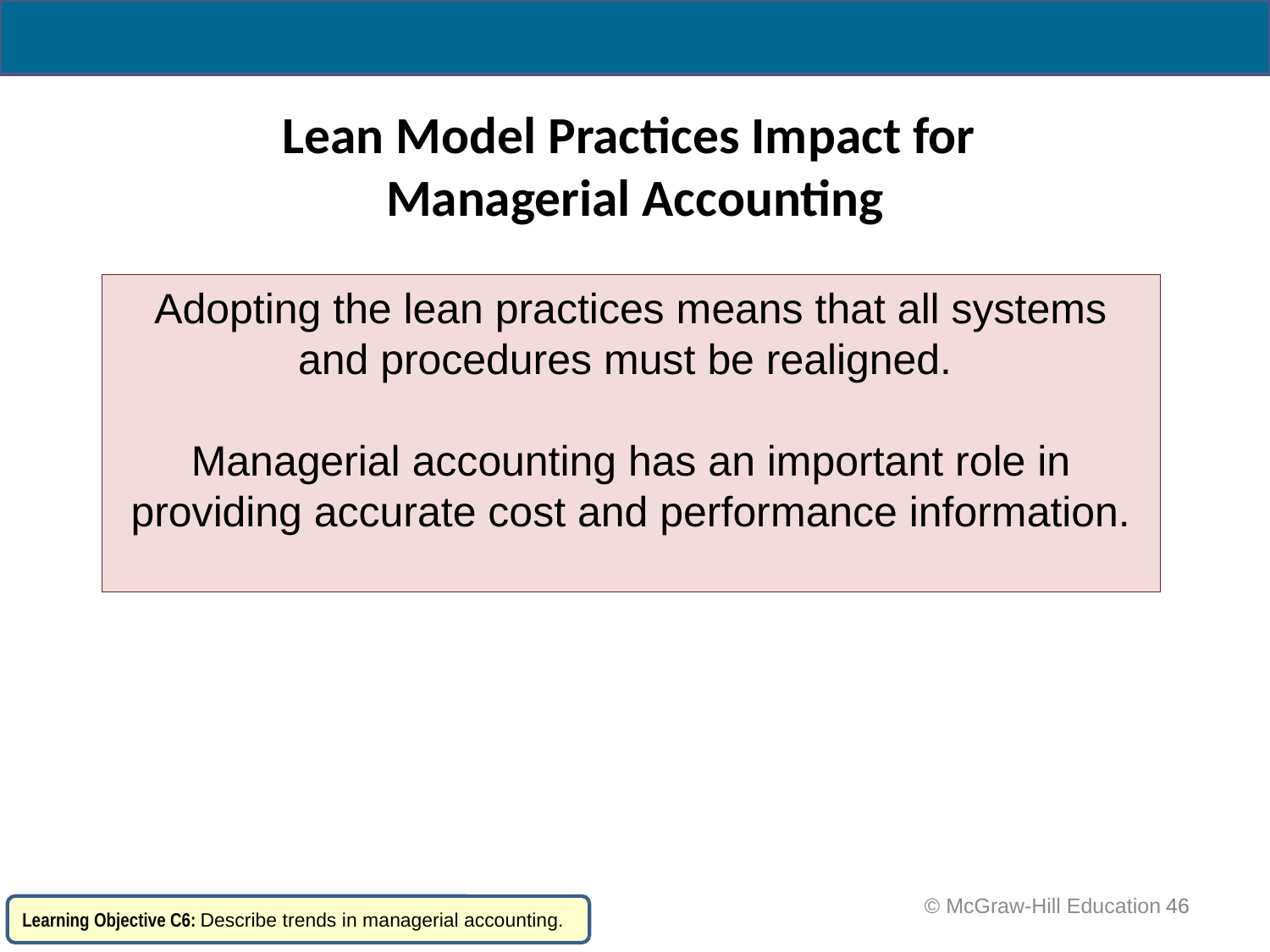

# Lean Model Practices Impact for Managerial Accounting
Adopting the lean practices means that all systems and procedures must be realigned.

Managerial accounting has an important role in providing accurate cost and performance information.

 © McGraw-Hill Education
46
Learning Objective C6: Describe trends in managerial accounting.